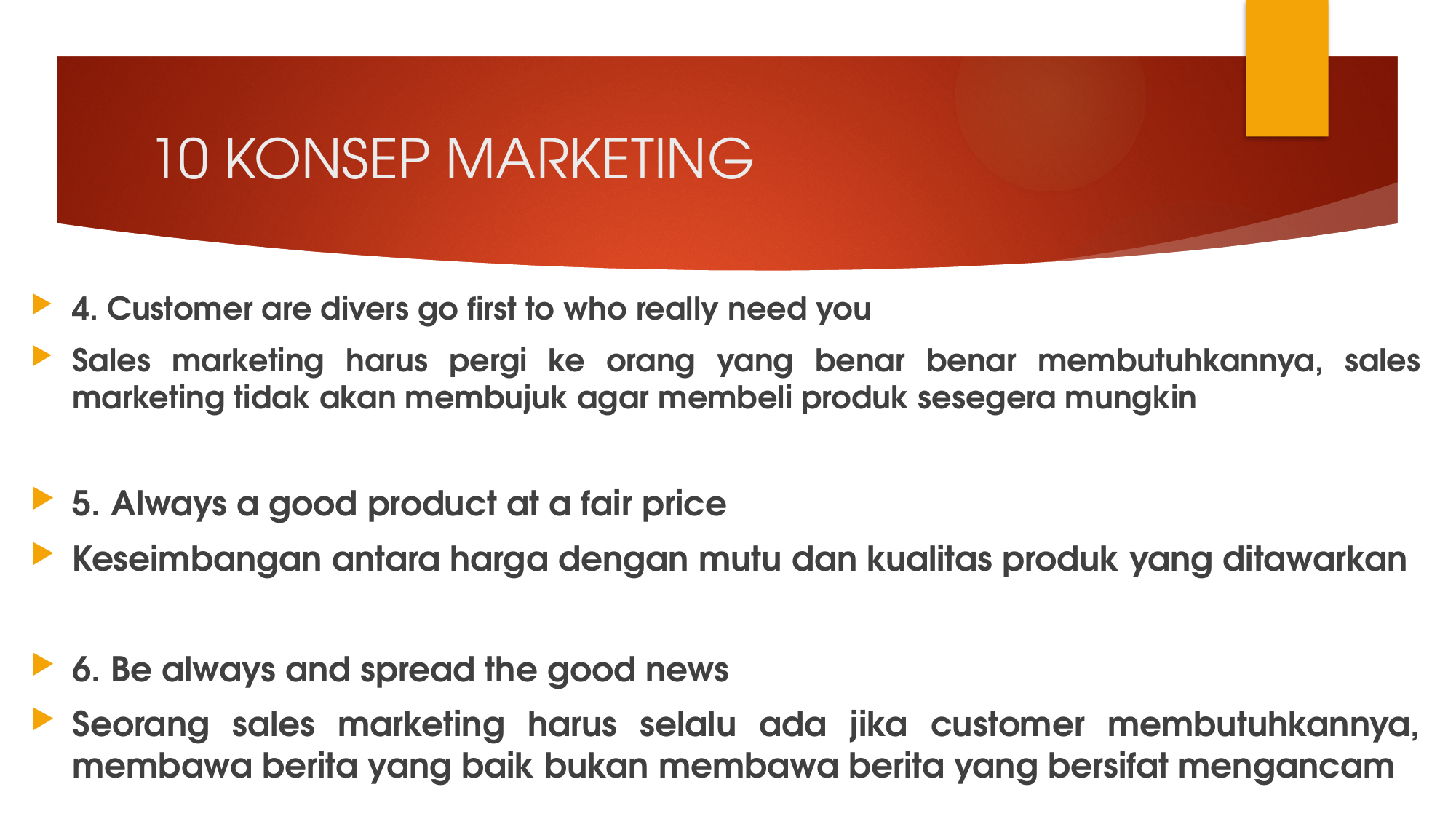

# 10 KONSEP MARKETING
4. Customer are divers go first to who really need you
Sales marketing harus pergi ke orang yang benar benar membutuhkannya, sales marketing tidak akan membujuk agar membeli produk sesegera mungkin

5. Always a good product at a fair price
Keseimbangan antara harga dengan mutu dan kualitas produk yang ditawarkan

6. Be always and spread the good news
Seorang sales marketing harus selalu ada jika customer membutuhkannya, membawa berita yang baik bukan membawa berita yang bersifat mengancam